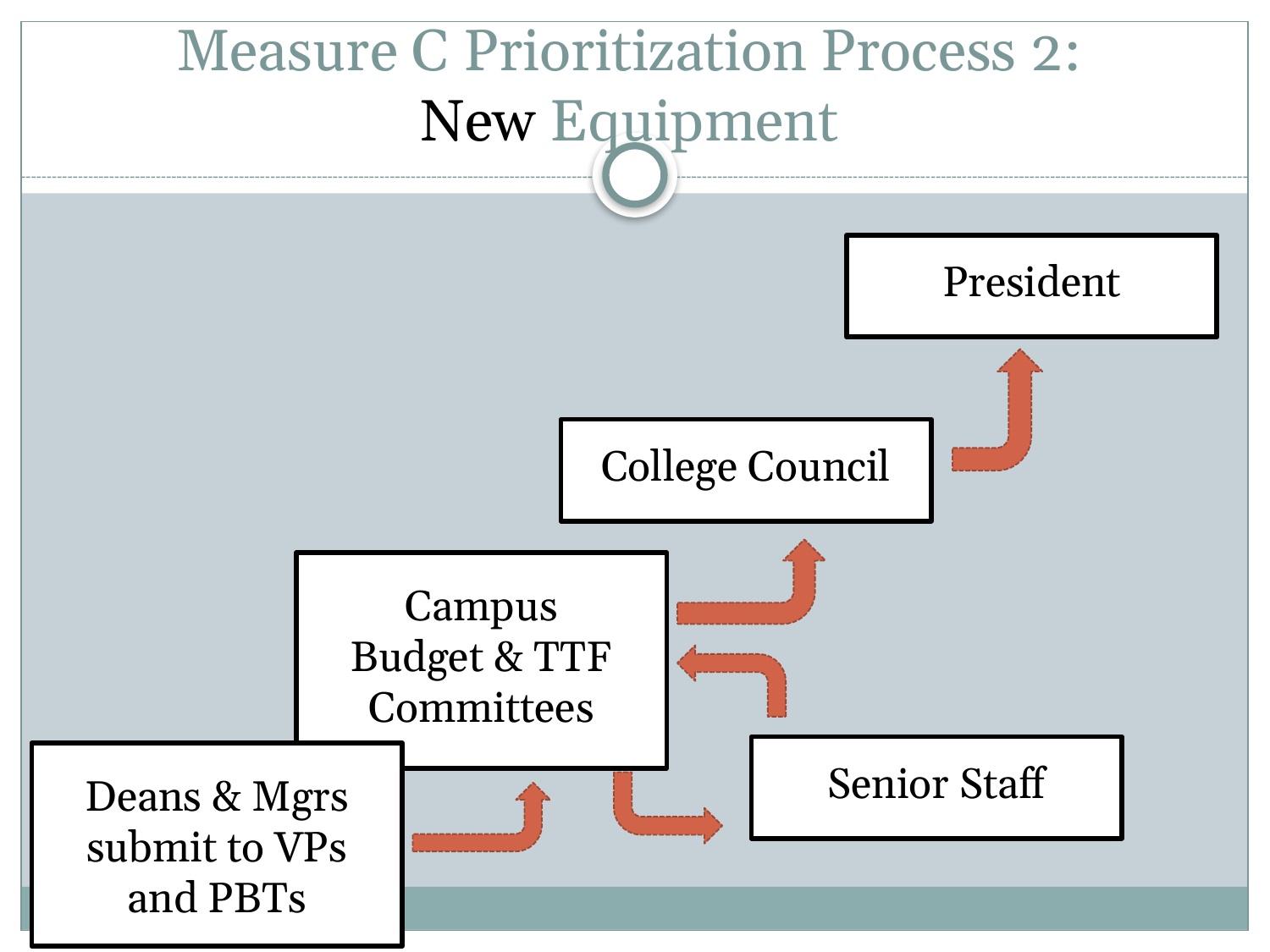

# Measure C Prioritization Process 2: New Equipment
President

College Council

Campus Budget & TTF Committees

Senior Staff
Deans & Mgrs submit to VPs and PBTs